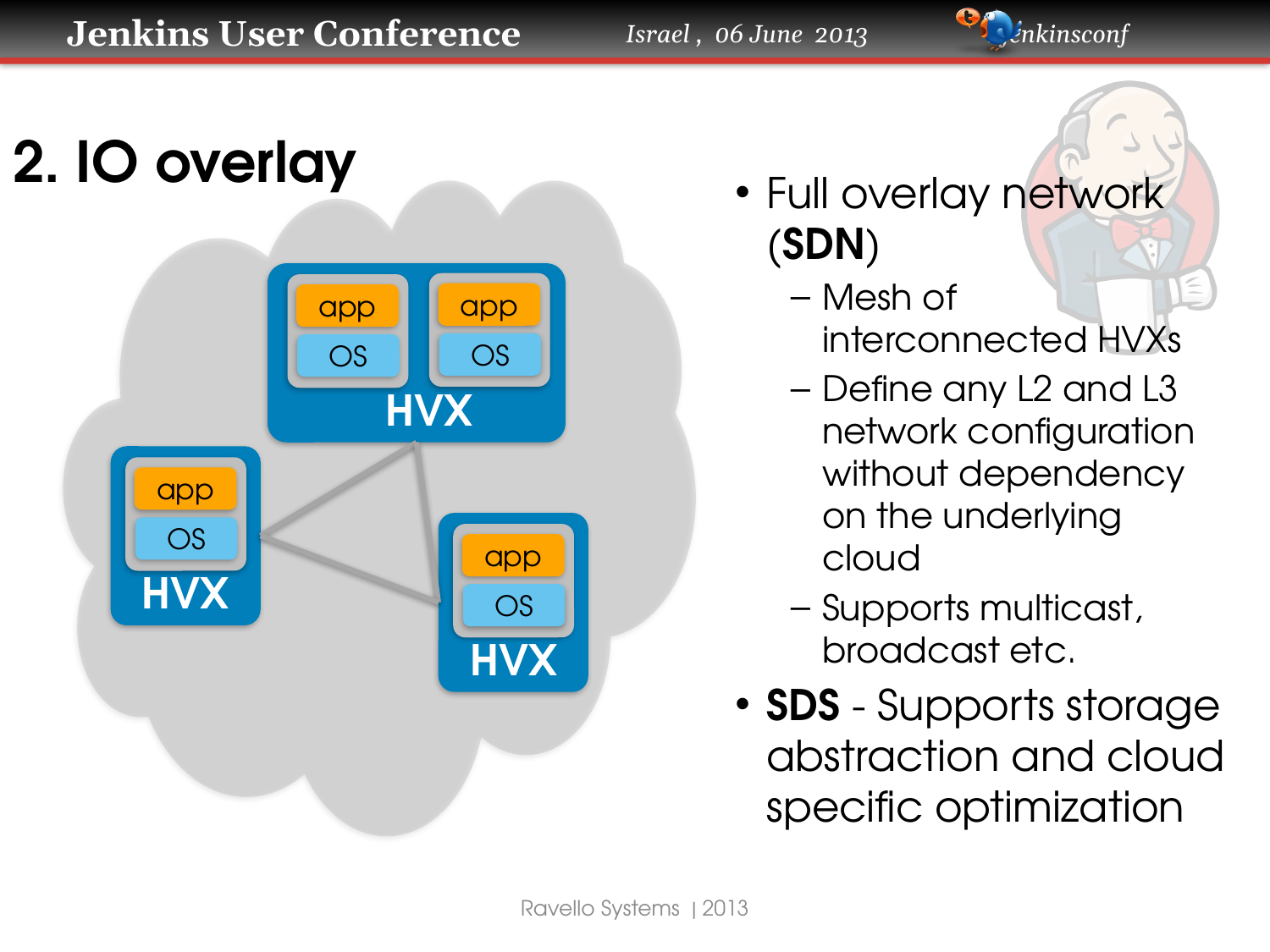

2. IO overlay
Full overlay network (SDN)
Mesh of interconnected HVXs
Define any L2 and L3 network configuration without dependency on the underlying cloud
Supports multicast, broadcast etc.
SDS - Supports storage abstraction and cloud specific optimization

app
app
OS
OS
HVX

app

OS

app
HVX
OS
HVX
Ravello Systems  | 2013